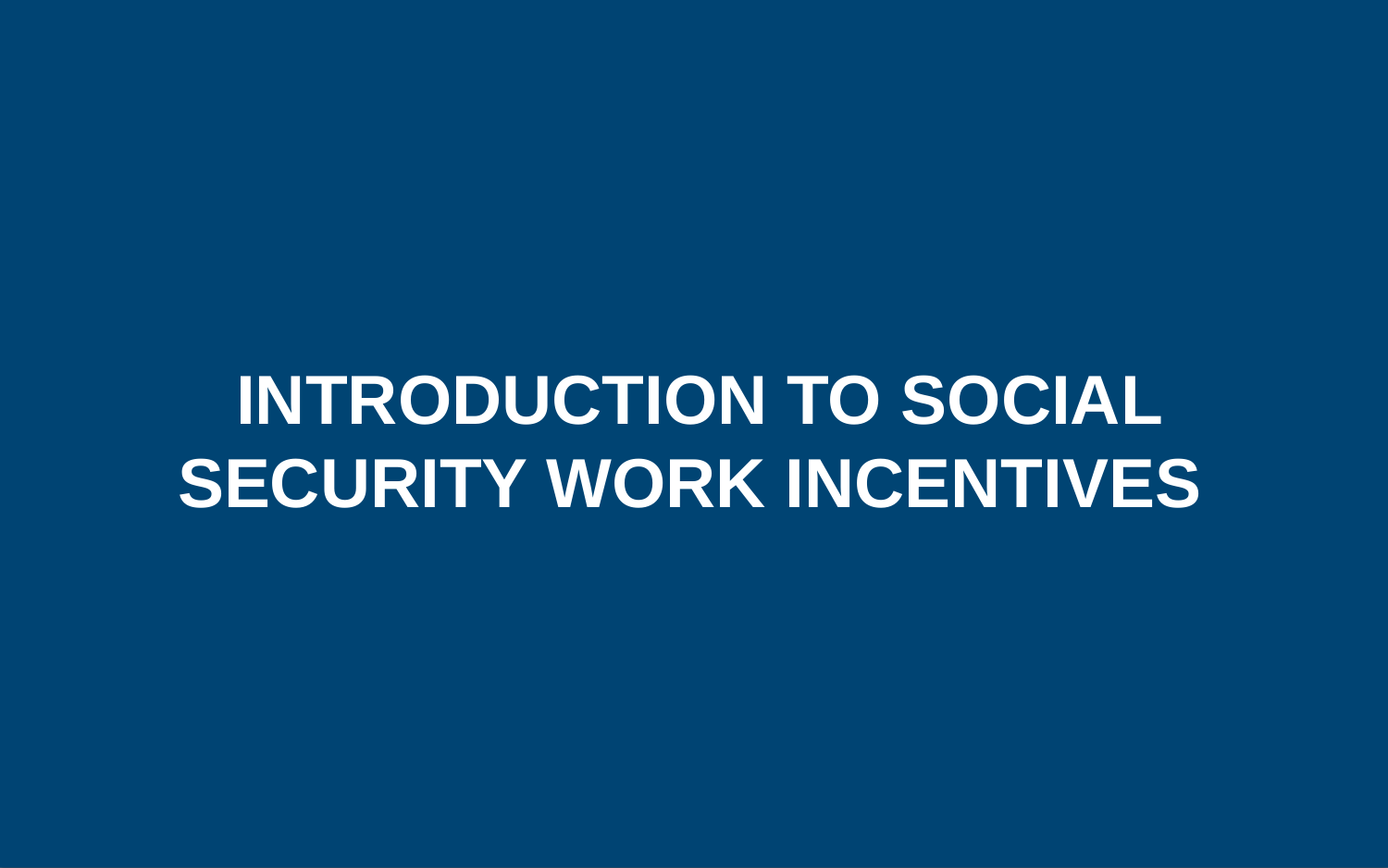

# Introduction to Social security work incentives